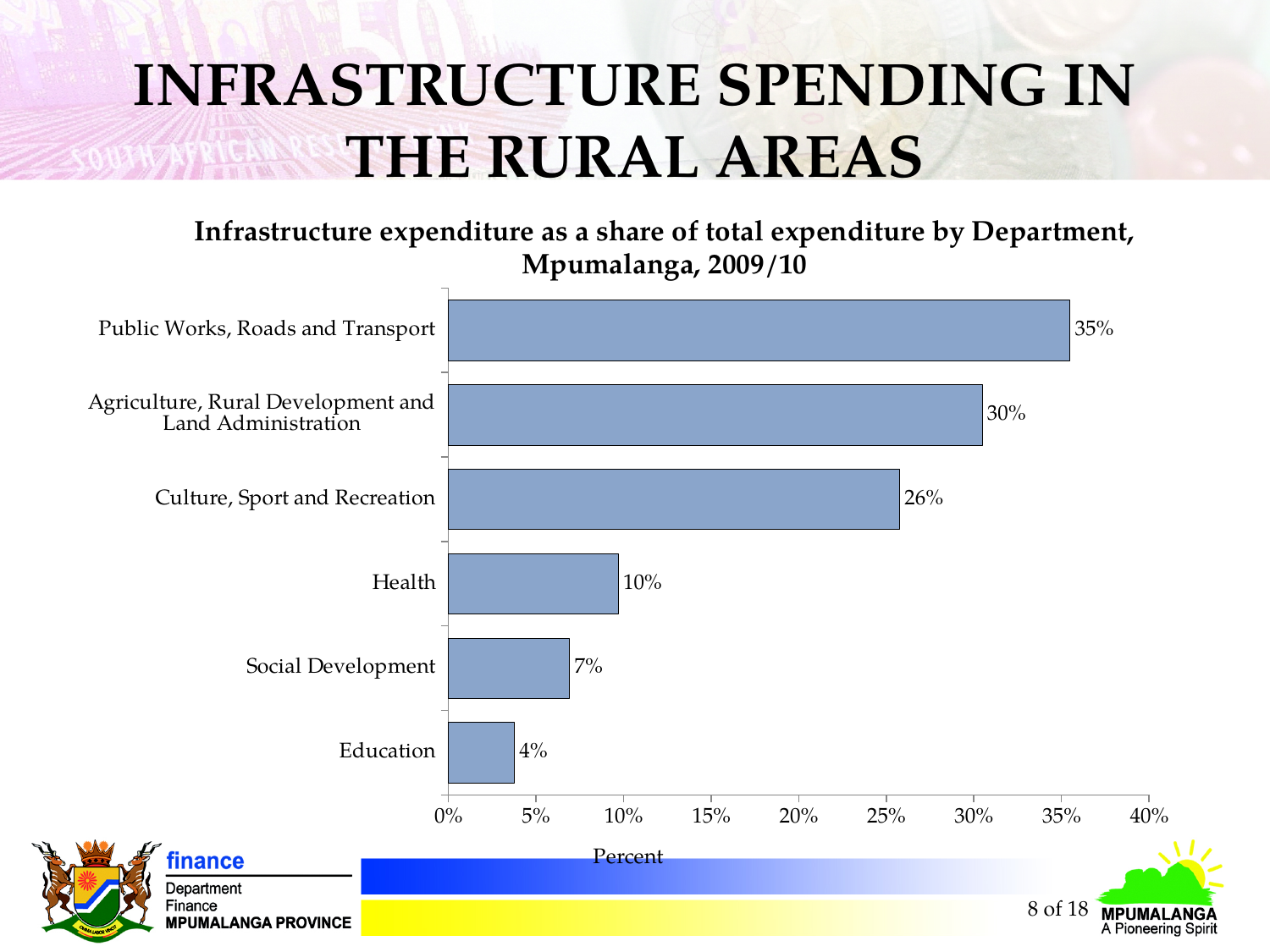

# INFRASTRUCTURE SPENDING IN THE RURAL AREAS
Infrastructure expenditure as a share of total expenditure by Department, Mpumalanga, 2009/10

### Chart

| Category |  |
|---|---|
| Education | 0.03765685558281993 |
| Social Development | 0.06923264293367903 |
| Health | 0.0969618854790713 |
| Culture, Sport and Recreation | 0.2576140310589316 |
| Agriculture, Rural Development and Land Administration | 0.3047627980265996 |
| Public Works, Roads and Transport | 0.3548061907337811 |
8 of 18